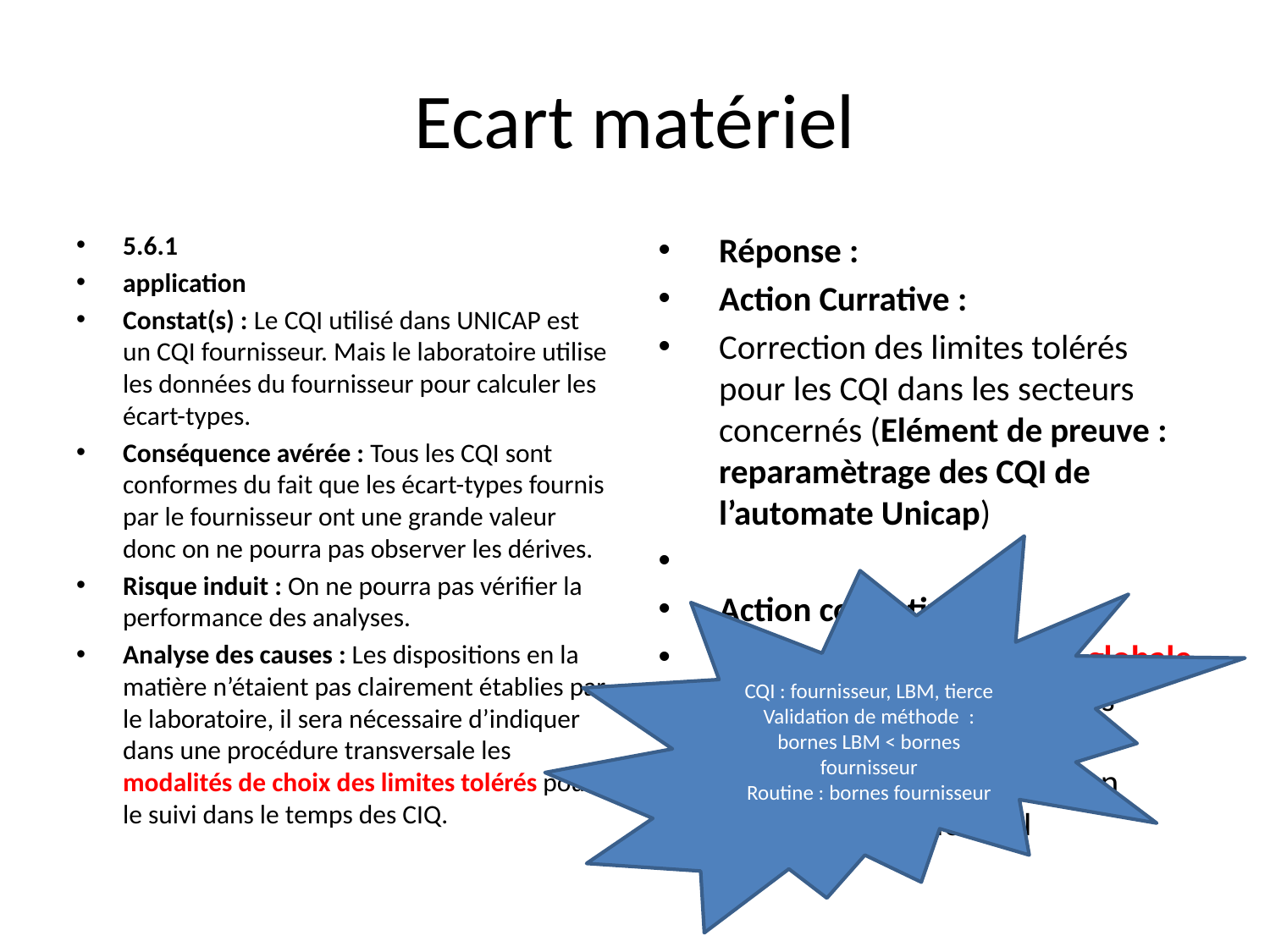

# Ecart matériel
5.6.1
application
Constat(s) : Le CQI utilisé dans UNICAP est un CQI fournisseur. Mais le laboratoire utilise les données du fournisseur pour calculer les écart-types.
Conséquence avérée : Tous les CQI sont conformes du fait que les écart-types fournis par le fournisseur ont une grande valeur donc on ne pourra pas observer les dérives.
Risque induit : On ne pourra pas vérifier la performance des analyses.
Analyse des causes : Les dispositions en la matière n’étaient pas clairement établies par le laboratoire, il sera nécessaire d’indiquer dans une procédure transversale les modalités de choix des limites tolérés pour le suivi dans le temps des CIQ.
Réponse :
Action Currative :
Correction des limites tolérés pour les CQI dans les secteurs concernés (Elément de preuve : reparamètrage des CQI de l’automate Unicap)

Action correctives :
Création d’une procédure globale de gestion des CQI fixant les dispositions à suivre pour l’ensemble du laboratoire en terme de suivi des CQI
CQI : fournisseur, LBM, tierce
Validation de méthode  : bornes LBM < bornes fournisseur
Routine : bornes fournisseur